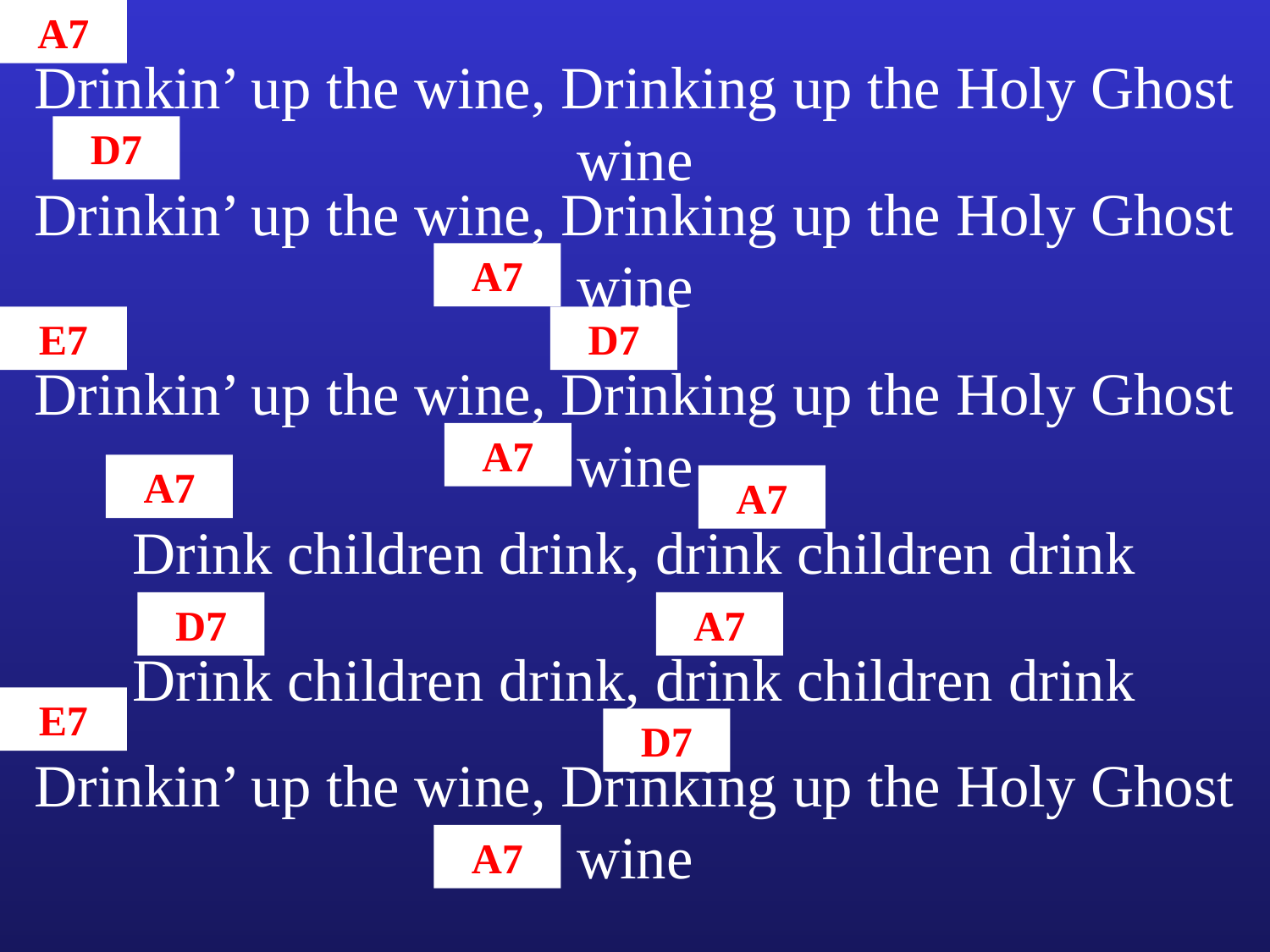

A7
Drinkin’ up the wine, Drinking up the Holy Ghost wine
D7
Drinkin’ up the wine, Drinking up the Holy Ghost wine
A7
E7
D7
Drinkin’ up the wine, Drinking up the Holy Ghost wine
A7
A7
A7
Drink children drink, drink children drink
D7
A7
Drink children drink, drink children drink
E7
D7
Drinkin’ up the wine, Drinking up the Holy Ghost wine
A7